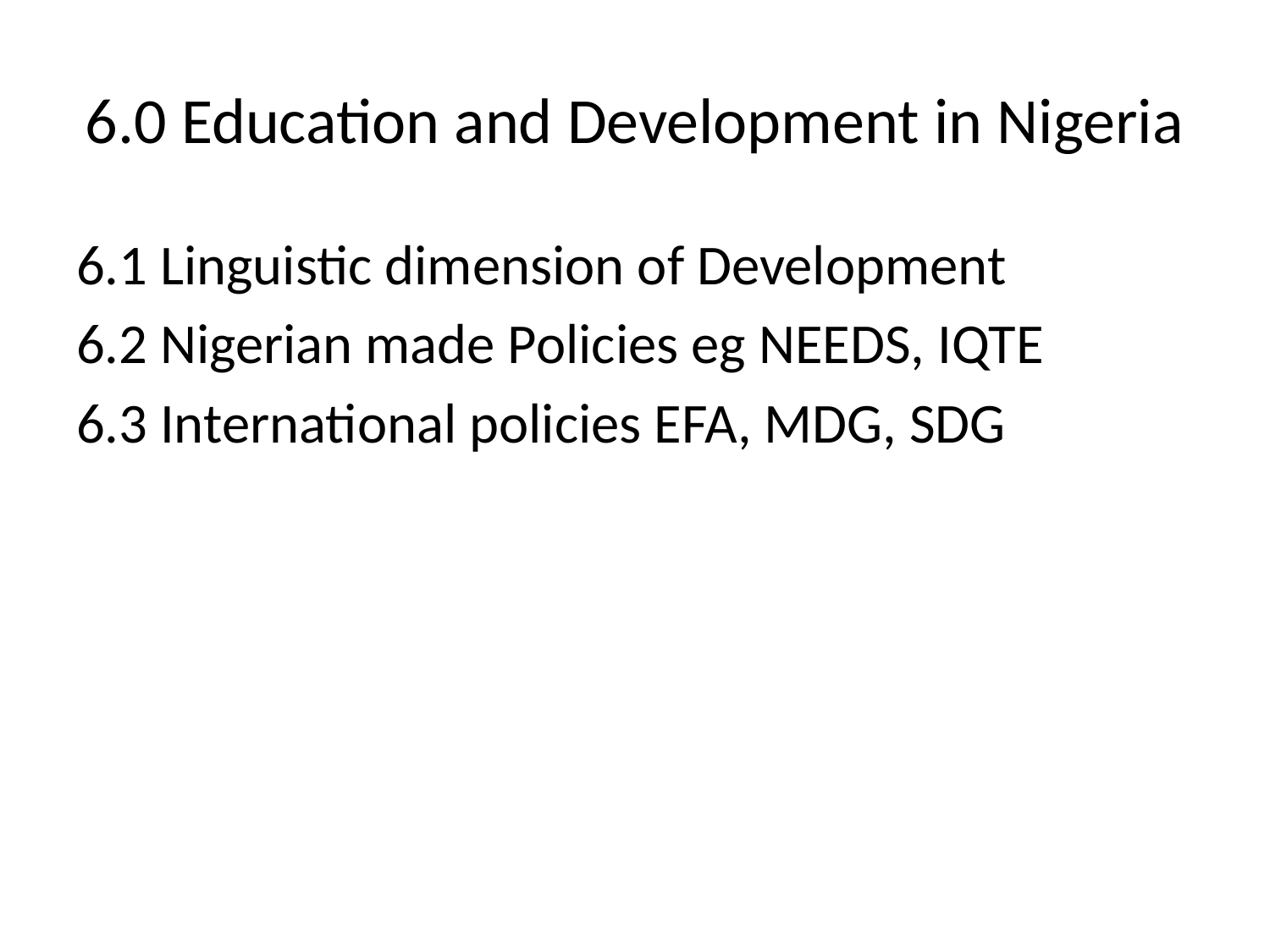

# 6.0 Education and Development in Nigeria
6.1 Linguistic dimension of Development
6.2 Nigerian made Policies eg NEEDS, IQTE
6.3 International policies EFA, MDG, SDG